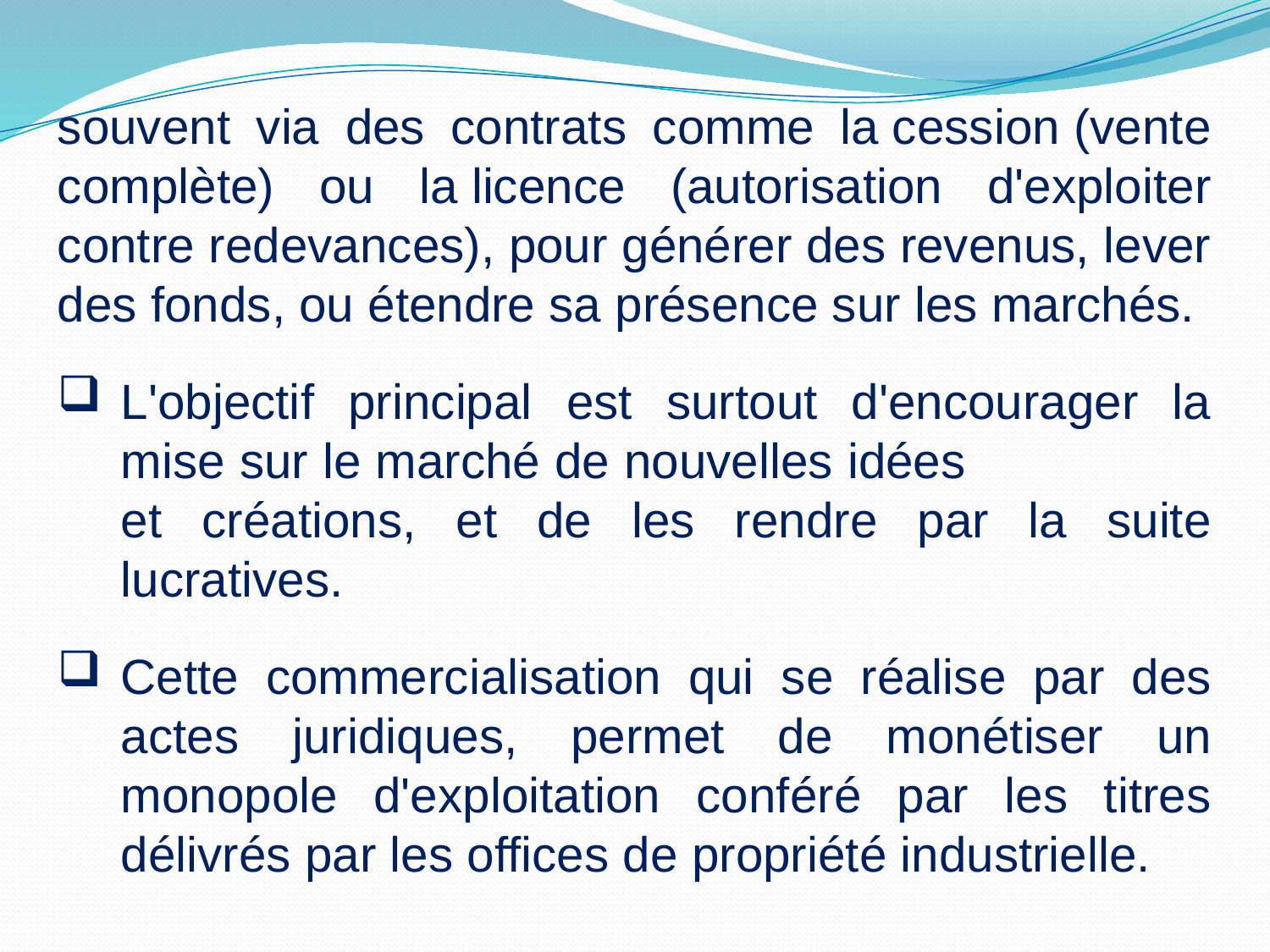

souvent via des contrats comme la cession (vente complète) ou la licence (autorisation d'exploiter contre redevances), pour générer des revenus, lever des fonds, ou étendre sa présence sur les marchés.

L'objectif principal est surtout d'encourager la mise sur le marché de nouvelles idées                  et créations, et de les rendre par la suite lucratives.

Cette commercialisation qui se réalise par des actes juridiques, permet de monétiser un monopole d'exploitation conféré par les titres délivrés par les offices de propriété industrielle.